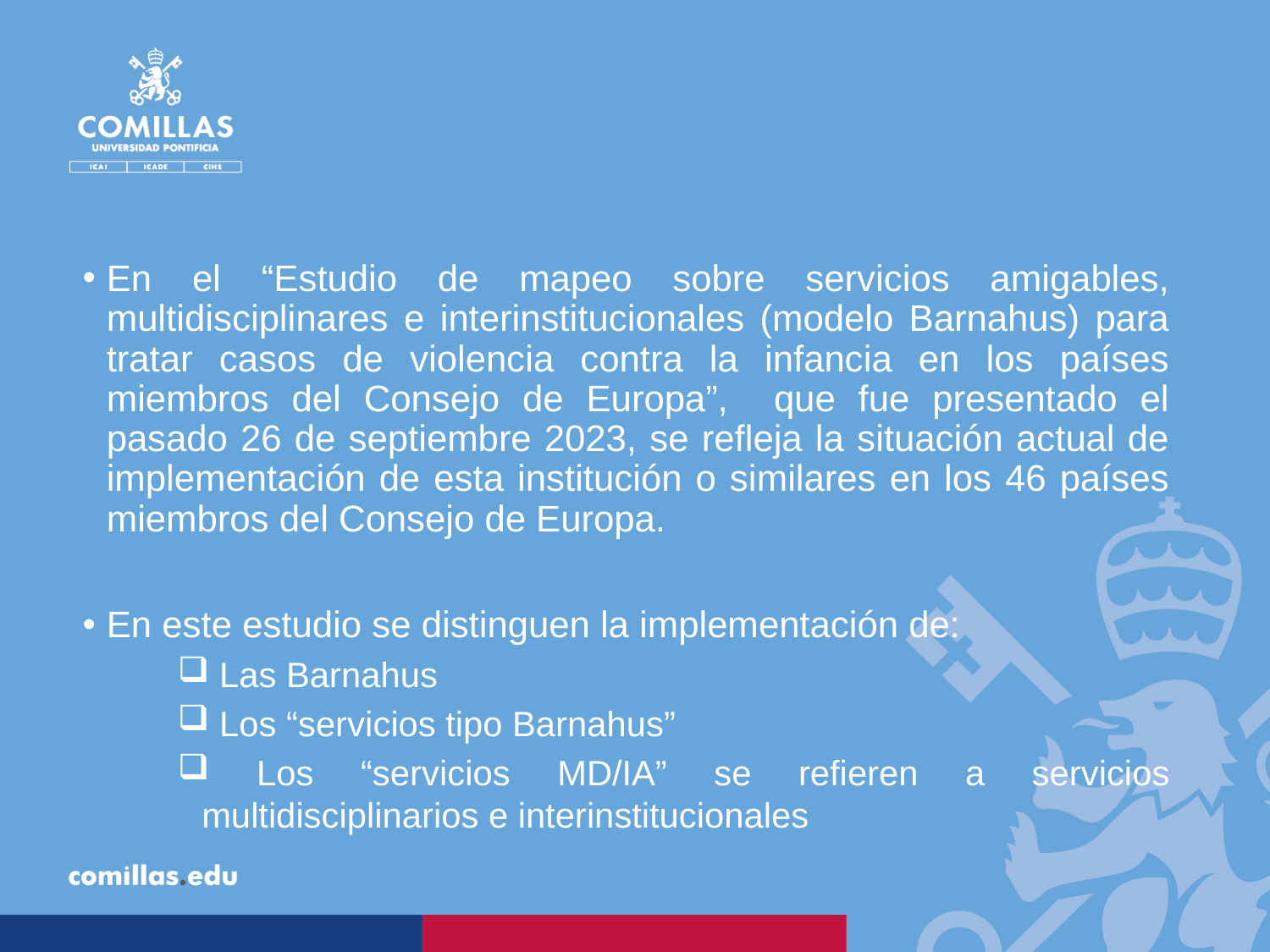

#
En el “Estudio de mapeo sobre servicios amigables, multidisciplinares e interinstitucionales (modelo Barnahus) para tratar casos de violencia contra la infancia en los países miembros del Consejo de Europa”,  que fue presentado el pasado 26 de septiembre 2023, se refleja la situación actual de implementación de esta institución o similares en los 46 países miembros del Consejo de Europa.

En este estudio se distinguen la implementación de:
 Las Barnahus
 Los “servicios tipo Barnahus”
 Los “servicios MD/IA” se refieren a servicios multidisciplinarios e interinstitucionales